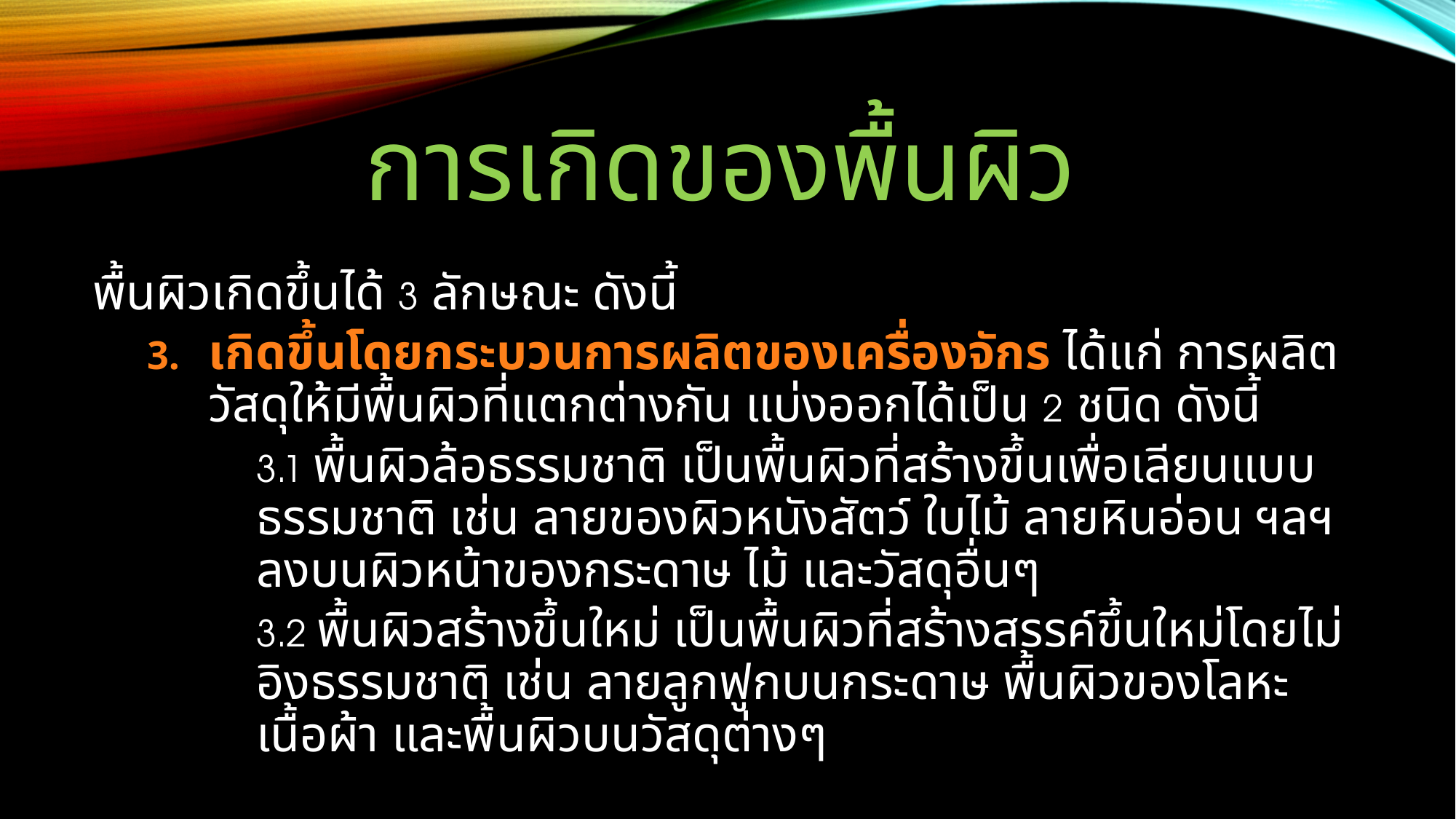

# การเกิดของพื้นผิว
พื้นผิวเกิดขึ้นได้ 3 ลักษณะ ดังนี้
เกิดขึ้นโดยกระบวนการผลิตของเครื่องจักร ได้แก่ การผลิตวัสดุให้มีพื้นผิวที่แตกต่างกัน แบ่งออกได้เป็น 2 ชนิด ดังนี้
3.1 พื้นผิวล้อธรรมชาติ เป็นพื้นผิวที่สร้างขึ้นเพื่อเลียนแบบธรรมชาติ เช่น ลายของผิวหนังสัตว์ ใบไม้ ลายหินอ่อน ฯลฯ ลงบนผิวหน้าของกระดาษ ไม้ และวัสดุอื่นๆ
3.2 พื้นผิวสร้างขึ้นใหม่ เป็นพื้นผิวที่สร้างสรรค์ขึ้นใหม่โดยไม่อิงธรรมชาติ เช่น ลายลูกฟูกบนกระดาษ พื้นผิวของโลหะ เนื้อผ้า และพื้นผิวบนวัสดุต่างๆ